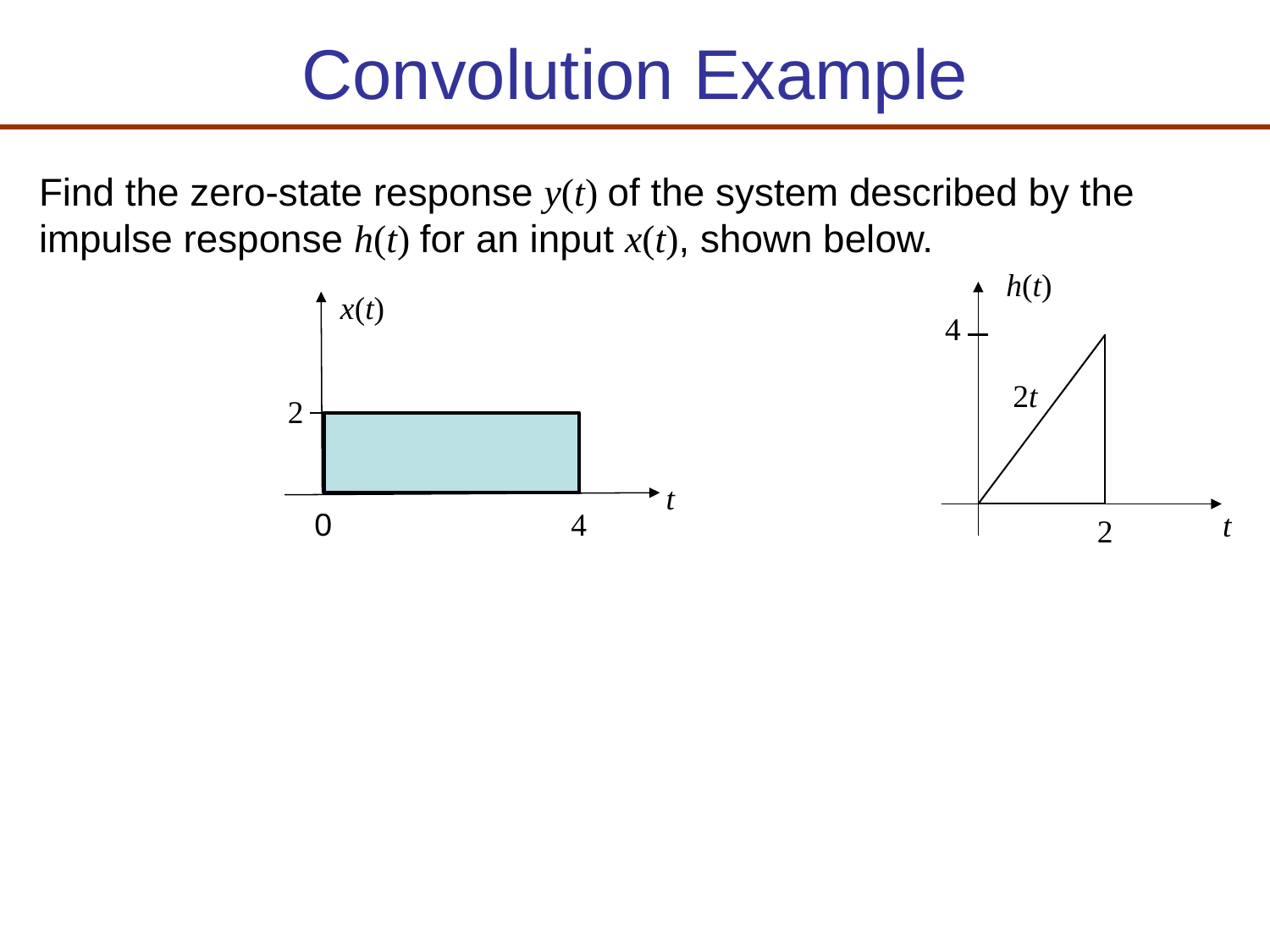

# Convolution Example
Find the zero-state response y(t) of the system described by the impulse response h(t) for an input x(t), shown below.
h(t)
x(t)
4
2t
2

t
   0
4
t
2